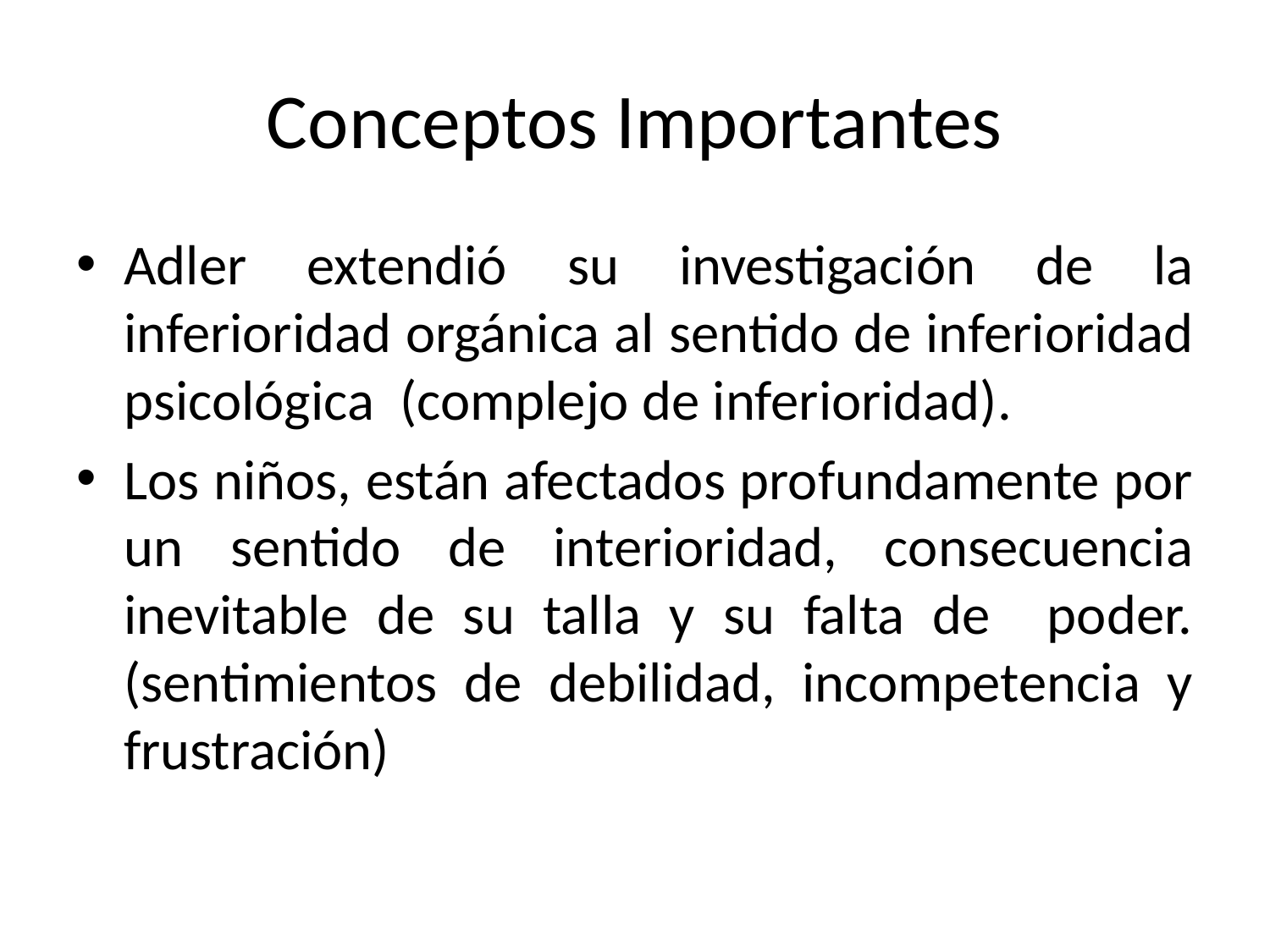

# Conceptos Importantes
Adler extendió su investigación de la inferioridad orgánica al sentido de inferioridad psicológica  (complejo de inferioridad).
Los niños, están afectados profundamente por un sentido de interioridad, consecuencia inevitable de su talla y su falta de  poder. (sentimientos de debilidad, incompetencia y frustración)